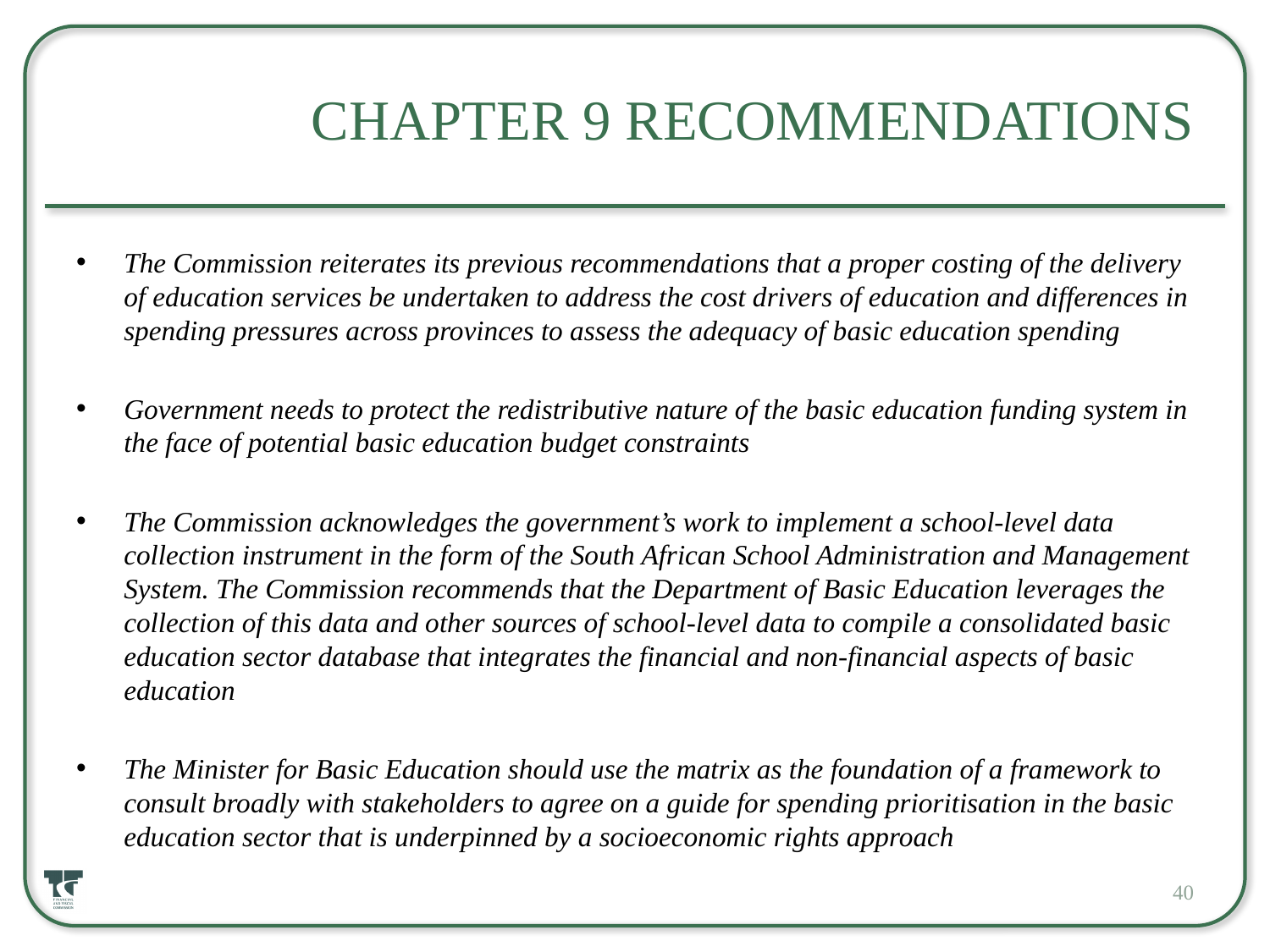

# Chapter 9 Recommendations
The Commission reiterates its previous recommendations that a proper costing of the delivery of education services be undertaken to address the cost drivers of education and differences in spending pressures across provinces to assess the adequacy of basic education spending

Government needs to protect the redistributive nature of the basic education funding system in the face of potential basic education budget constraints

The Commission acknowledges the government’s work to implement a school-level data collection instrument in the form of the South African School Administration and Management System. The Commission recommends that the Department of Basic Education leverages the collection of this data and other sources of school-level data to compile a consolidated basic education sector database that integrates the financial and non-financial aspects of basic education

The Minister for Basic Education should use the matrix as the foundation of a framework to consult broadly with stakeholders to agree on a guide for spending prioritisation in the basic education sector that is underpinned by a socioeconomic rights approach
40